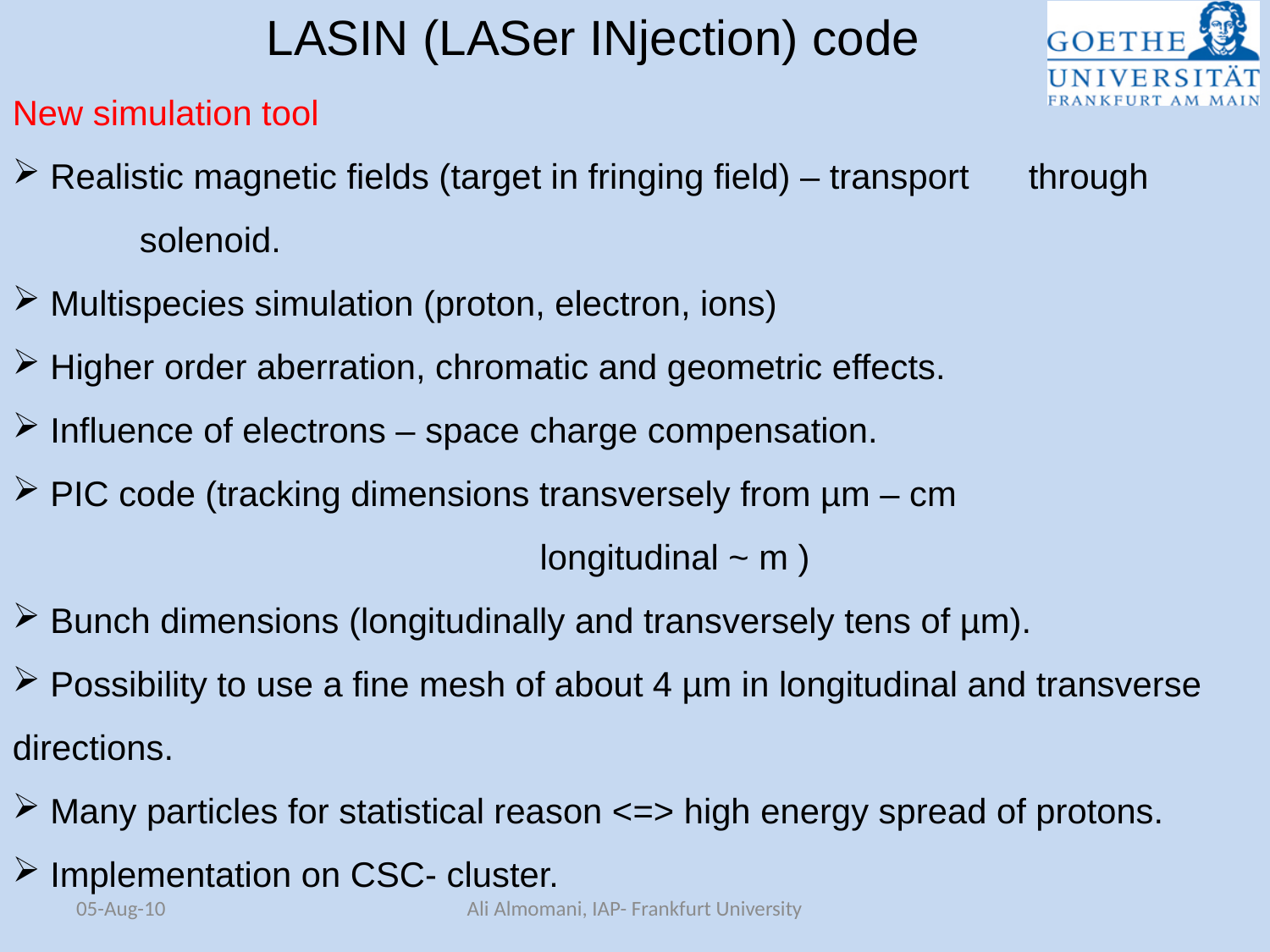

LASIN (LASer INjection) code
New simulation tool
 Realistic magnetic fields (target in fringing field) – transport 	through 	solenoid.
 Multispecies simulation (proton, electron, ions)
 Higher order aberration, chromatic and geometric effects.
 Influence of electrons – space charge compensation.
 PIC code (tracking dimensions transversely from µm – cm
				  longitudinal ~ m )
 Bunch dimensions (longitudinally and transversely tens of µm).
 Possibility to use a fine mesh of about 4 µm in longitudinal and transverse directions.
 Many particles for statistical reason <=> high energy spread of protons.
 Implementation on CSC- cluster.
05-Aug-10
Ali Almomani, IAP- Frankfurt University